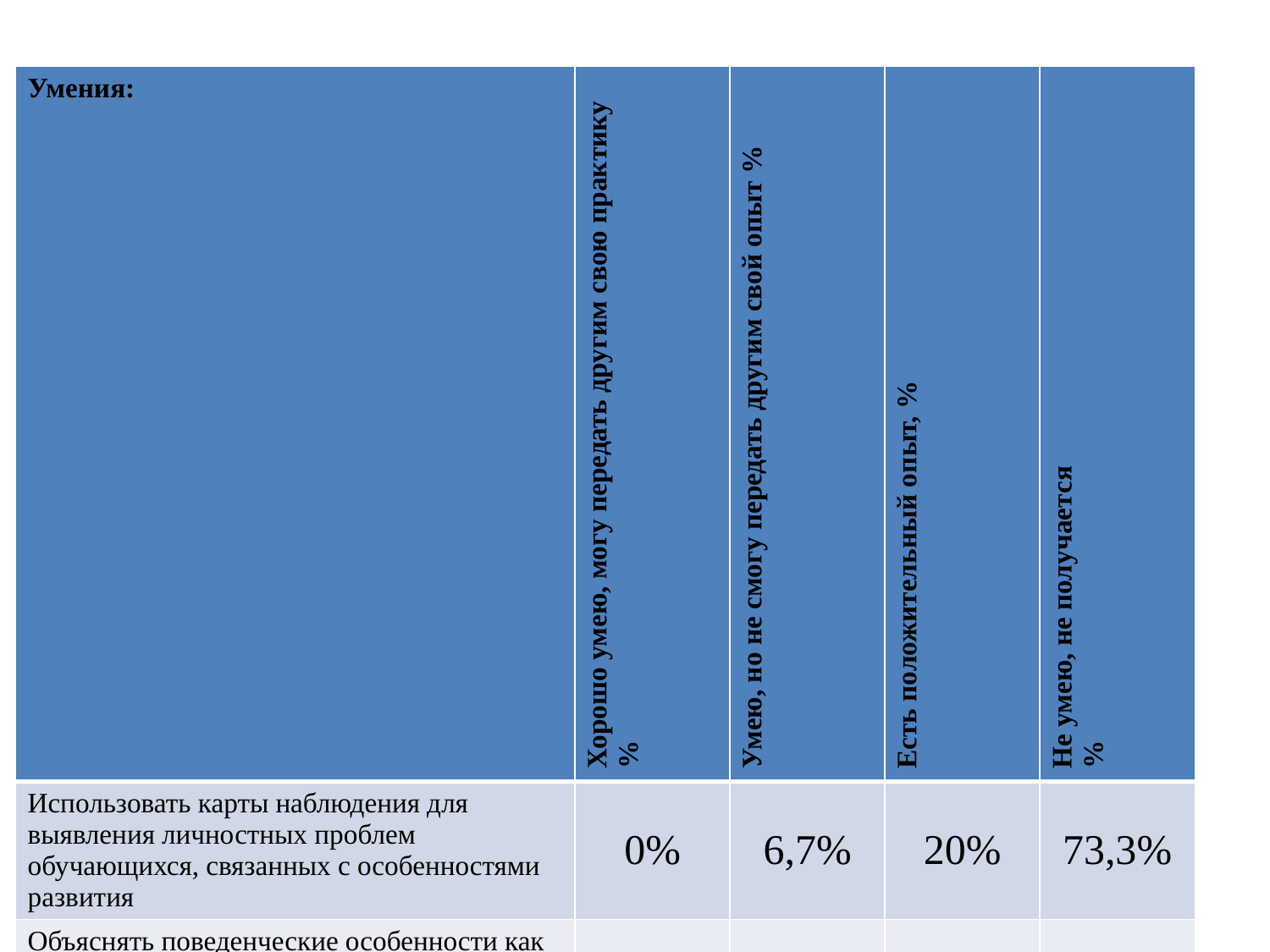

| Умения: | Хорошо умею, могу передать другим свою практику % | Умею, но не смогу передать другим свой опыт % | Есть положительный опыт, % | Не умею, не получается % |
| --- | --- | --- | --- | --- |
| Использовать карты наблюдения для выявления личностных проблем обучающихся, связанных с особенностями развития | 0% | 6,7% | 20% | 73,3% |
| Объяснять поведенческие особенности как показатели потенциала ребенка или его точек роста | 0% | 13,4% | 20% | 66,7% |
| Планировать и реализовывать программы индивидуального развития ребенка с ОВЗ | 0% | 0% | 6,7% | 93,3% |
| контролировать и учитывать достижения ребенка, отслеживать прогресс развития, оценивать результаты обучения, воспитания, социализации, сравнивать с запланированными | 0% | 6,7% | 40% | 53,3% |
| учитывать особые образовательные потребностей детей с ОВЗ в каждой ситуации педагогической деятельности | 0% | 20% | 46,7% | 33,3% |